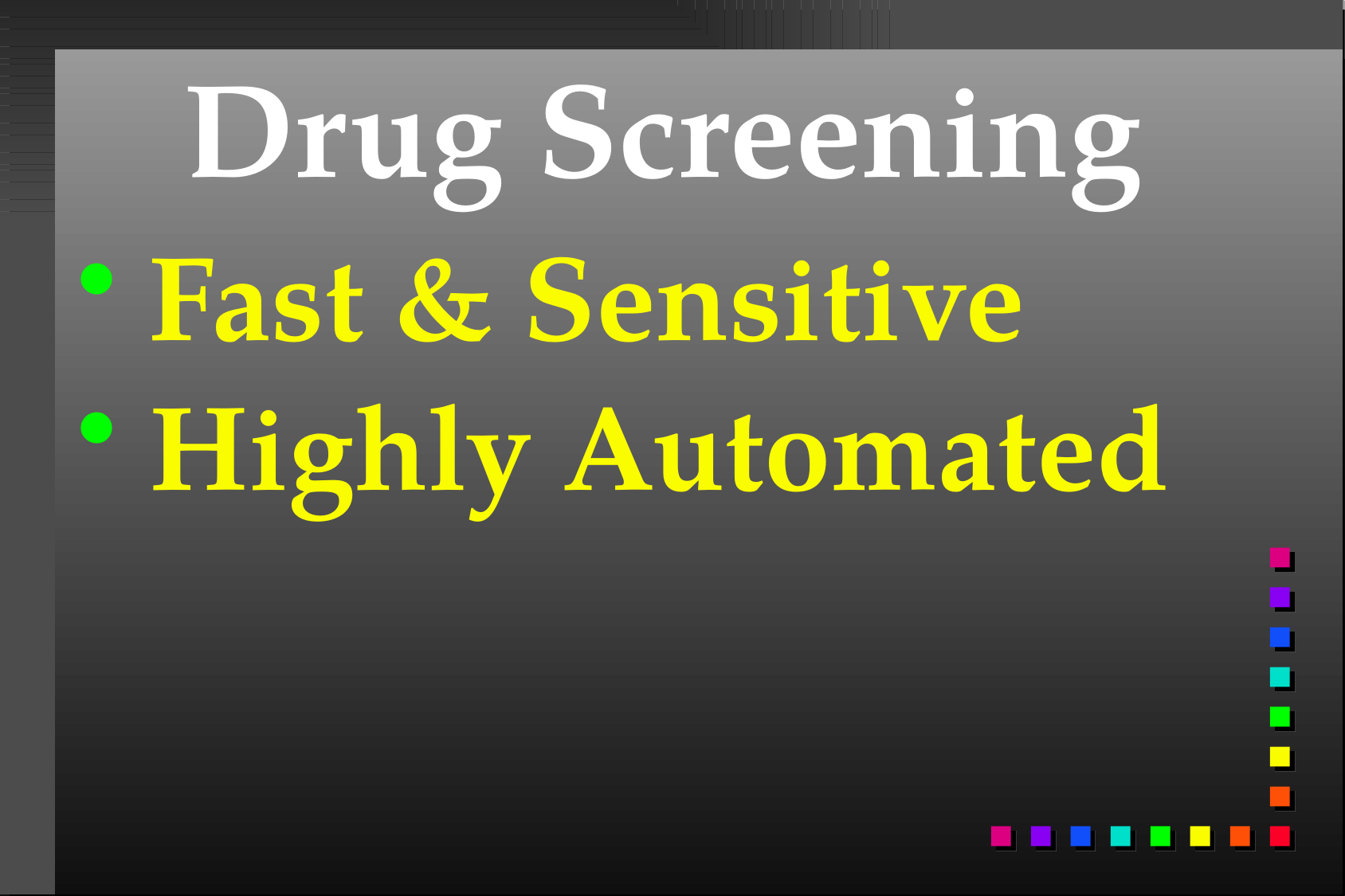

# Drug Screening
 Fast & Sensitive
 Highly Automated